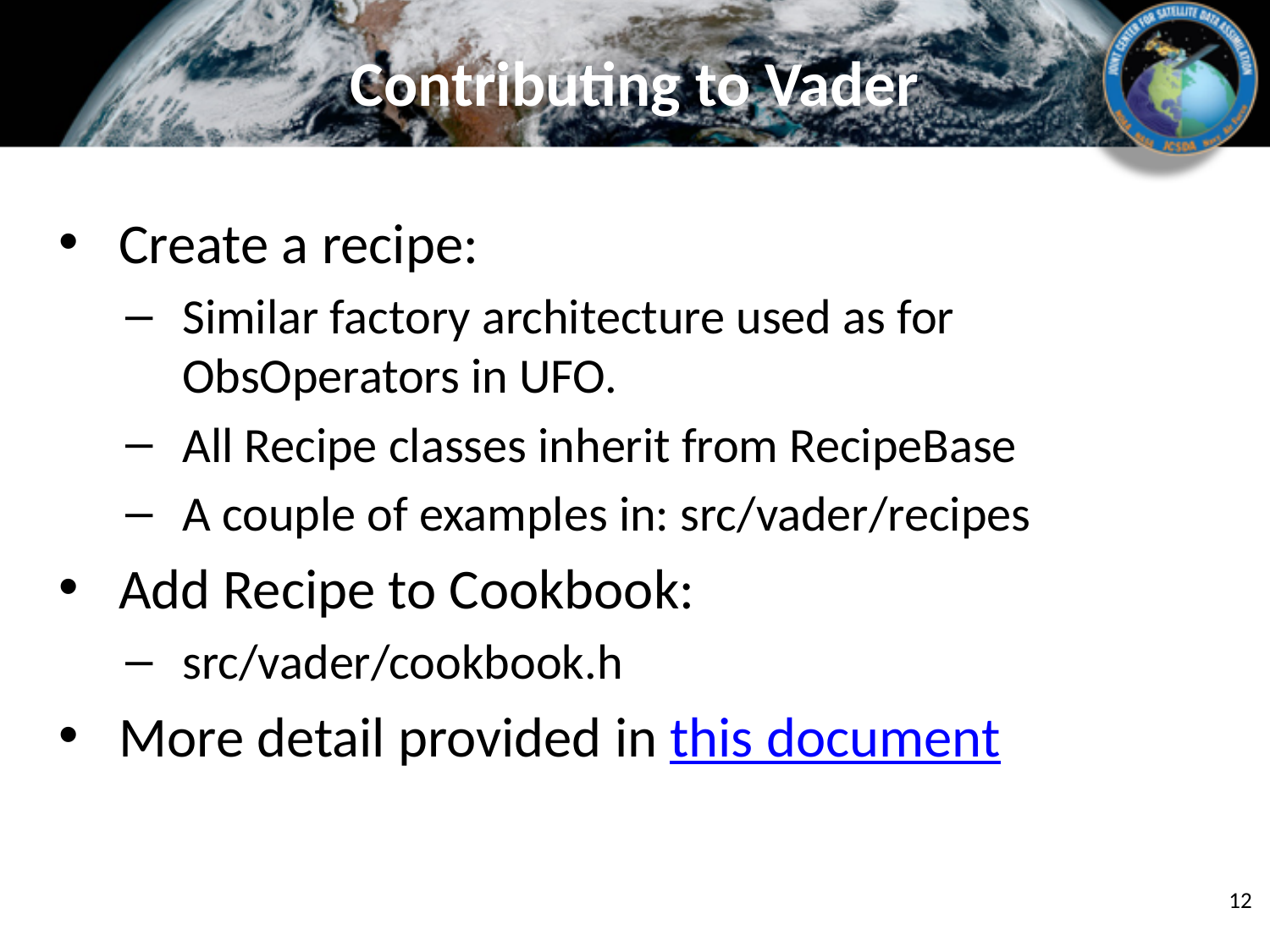

# Contributing to Vader
Create a recipe:
Similar factory architecture used as for ObsOperators in UFO.
All Recipe classes inherit from RecipeBase
A couple of examples in: src/vader/recipes
Add Recipe to Cookbook:
src/vader/cookbook.h
More detail provided in this document
12